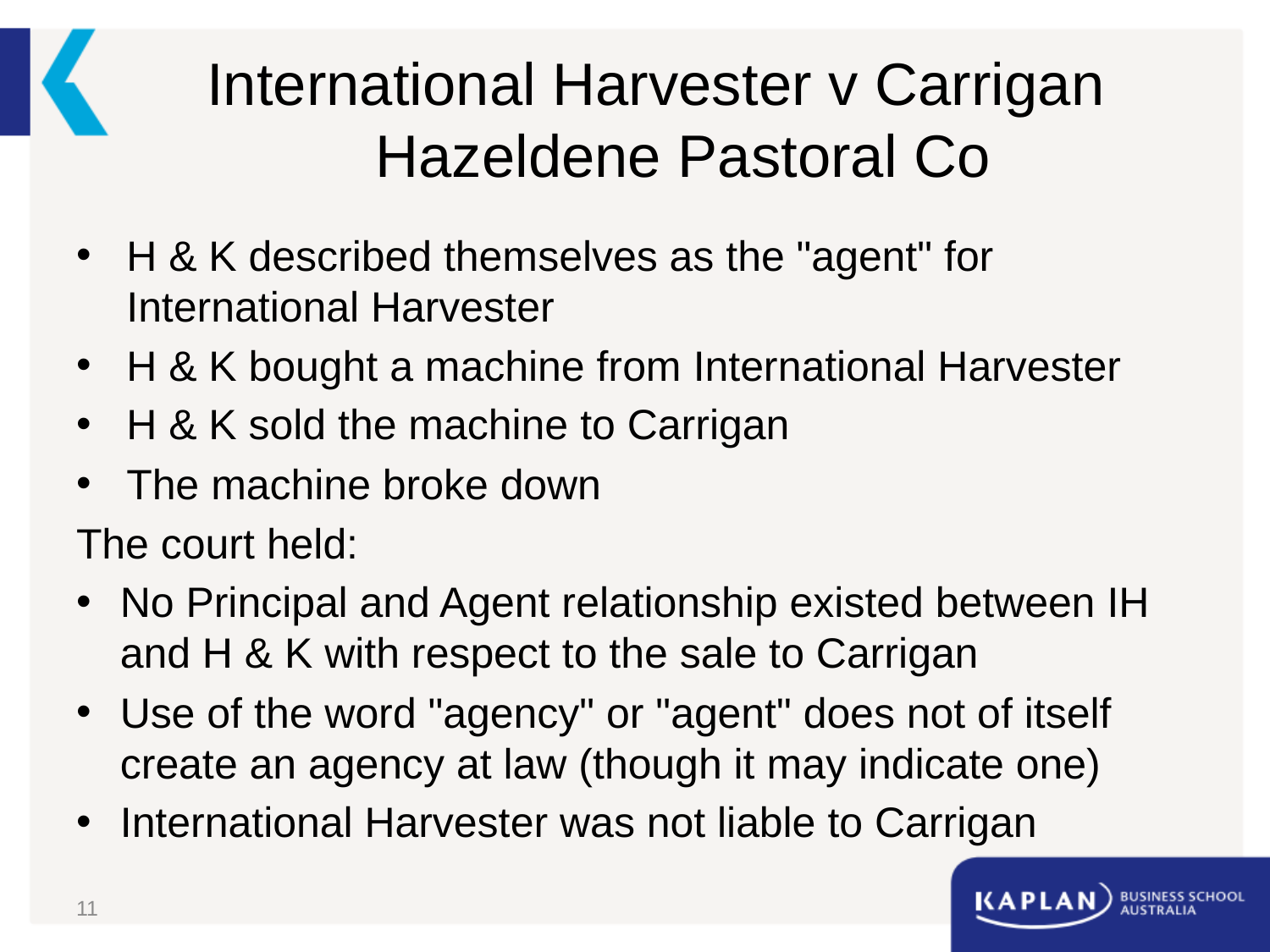

# International Harvester v Carrigan Hazeldene Pastoral Co
H & K described themselves as the "agent" for International Harvester
H & K bought a machine from International Harvester
H & K sold the machine to Carrigan
The machine broke down
The court held:
No Principal and Agent relationship existed between IH and H & K with respect to the sale to Carrigan
Use of the word "agency" or "agent" does not of itself create an agency at law (though it may indicate one)
International Harvester was not liable to Carrigan
11